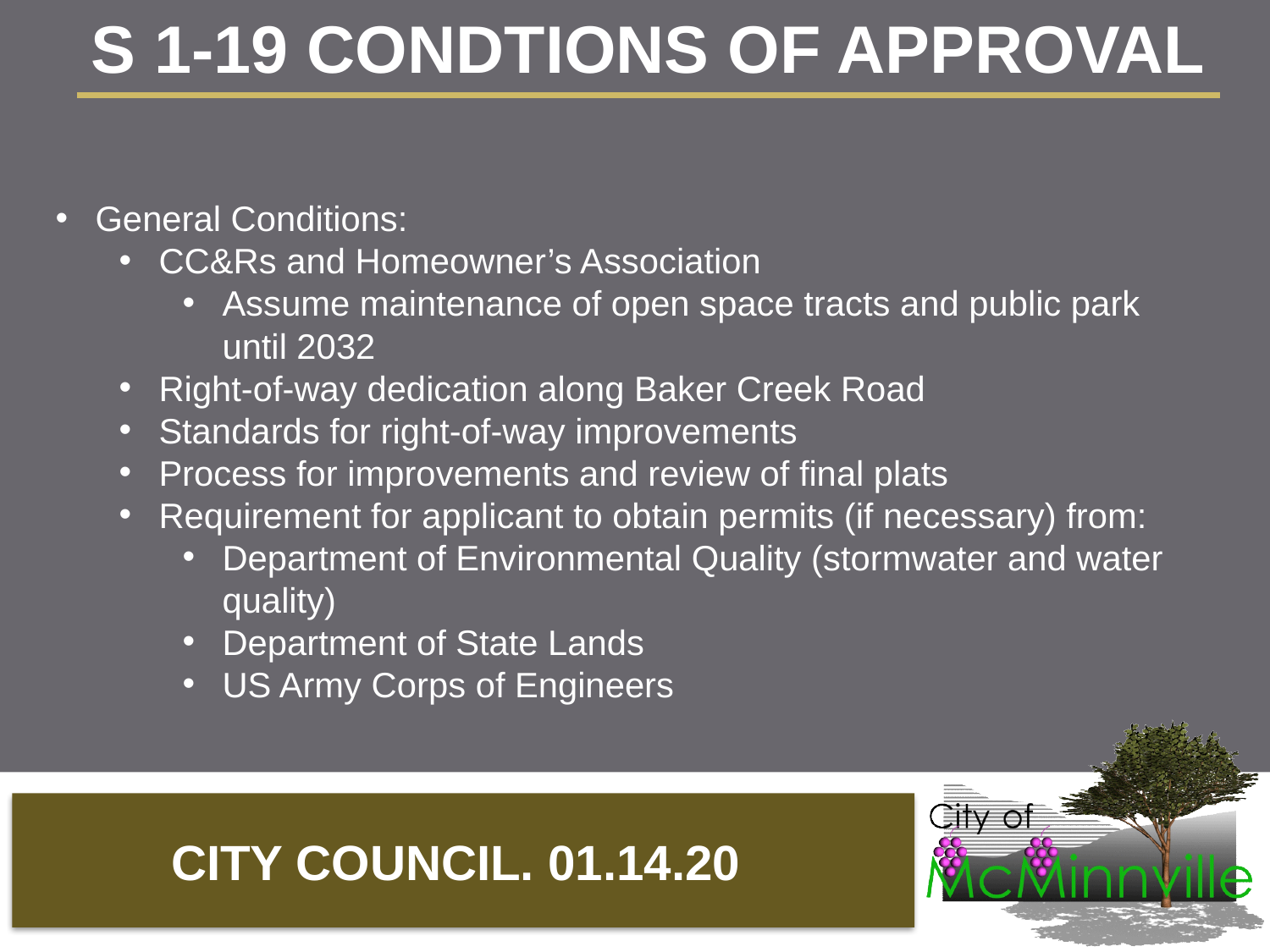

S 1-19 CONDTIONS OF APPROVAL
General Conditions:
CC&Rs and Homeowner’s Association
Assume maintenance of open space tracts and public park until 2032
Right-of-way dedication along Baker Creek Road
Standards for right-of-way improvements
Process for improvements and review of final plats
Requirement for applicant to obtain permits (if necessary) from:
Department of Environmental Quality (stormwater and water quality)
Department of State Lands
US Army Corps of Engineers
CITY COUNCIL. 01.14.20